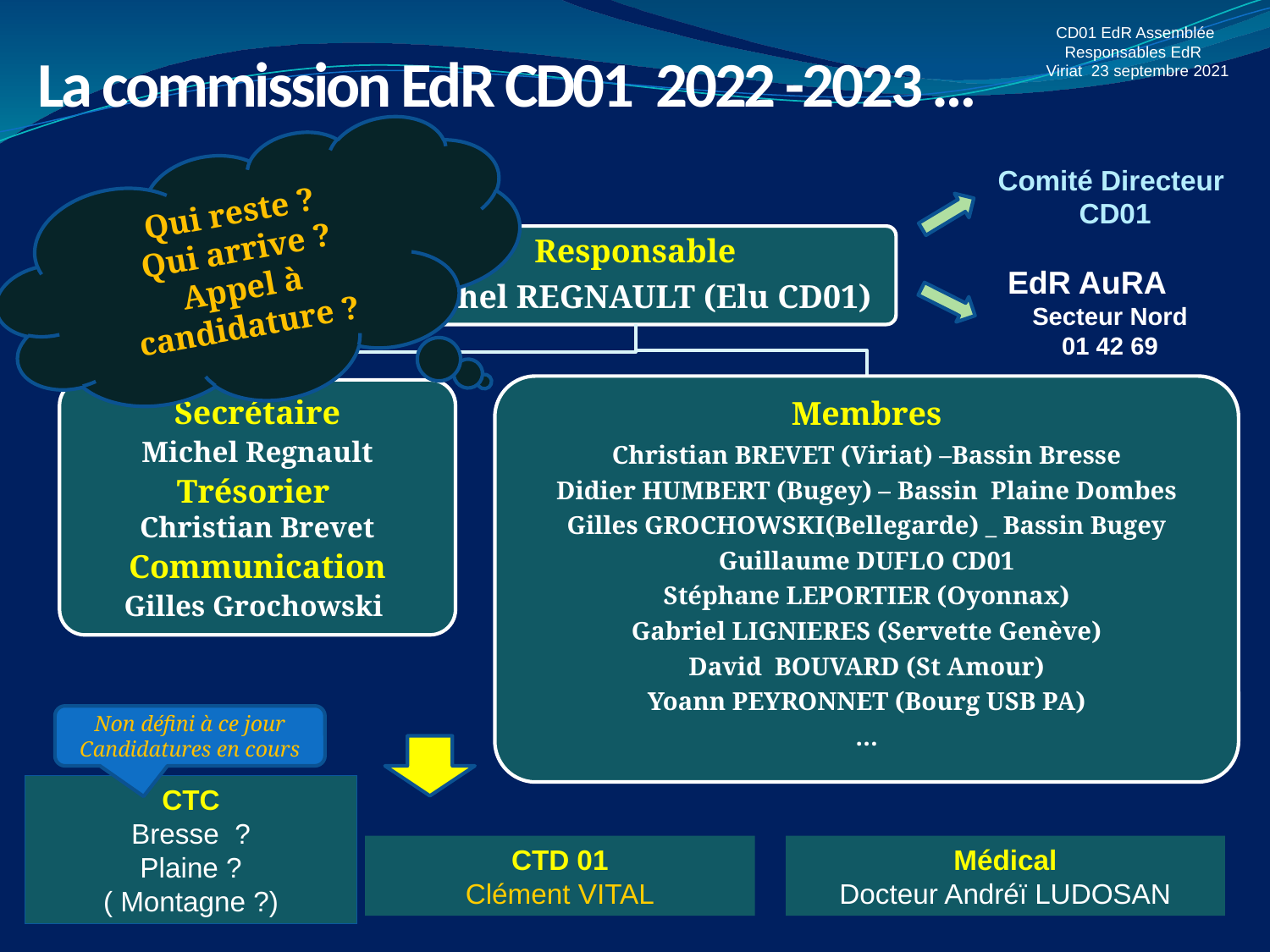

CD01 EdR Assemblée  Responsables EdR
Viriat  23 septembre 2021
La commission EdR CD01  2022 -2023 …
Qui reste ?
Qui arrive ?
Appel à candidature ?
Comité Directeur
CD01

Responsable
Michel REGNAULT (Elu CD01)
Membres
Christian BREVET (Viriat) –Bassin Bresse
Didier HUMBERT (Bugey) – Bassin  Plaine Dombes
Gilles GROCHOWSKI(Bellegarde) _ Bassin Bugey
Guillaume DUFLO CD01
Stéphane LEPORTIER (Oyonnax)
Gabriel LIGNIERES (Servette Genève)
David  BOUVARD (St Amour)
Yoann PEYRONNET (Bourg USB PA)
…

Secrétaire
Michel Regnault
Trésorier
Christian Brevet
Communication
Gilles Grochowski
EdR AuRA
Secteur Nord
01 42 69

Non défini à ce jour
Candidatures en cours

CTC
Bresse  ?
Plaine ?
( Montagne ?)
Médical
Docteur Andréï LUDOSAN
CTD 01
Clément VITAL